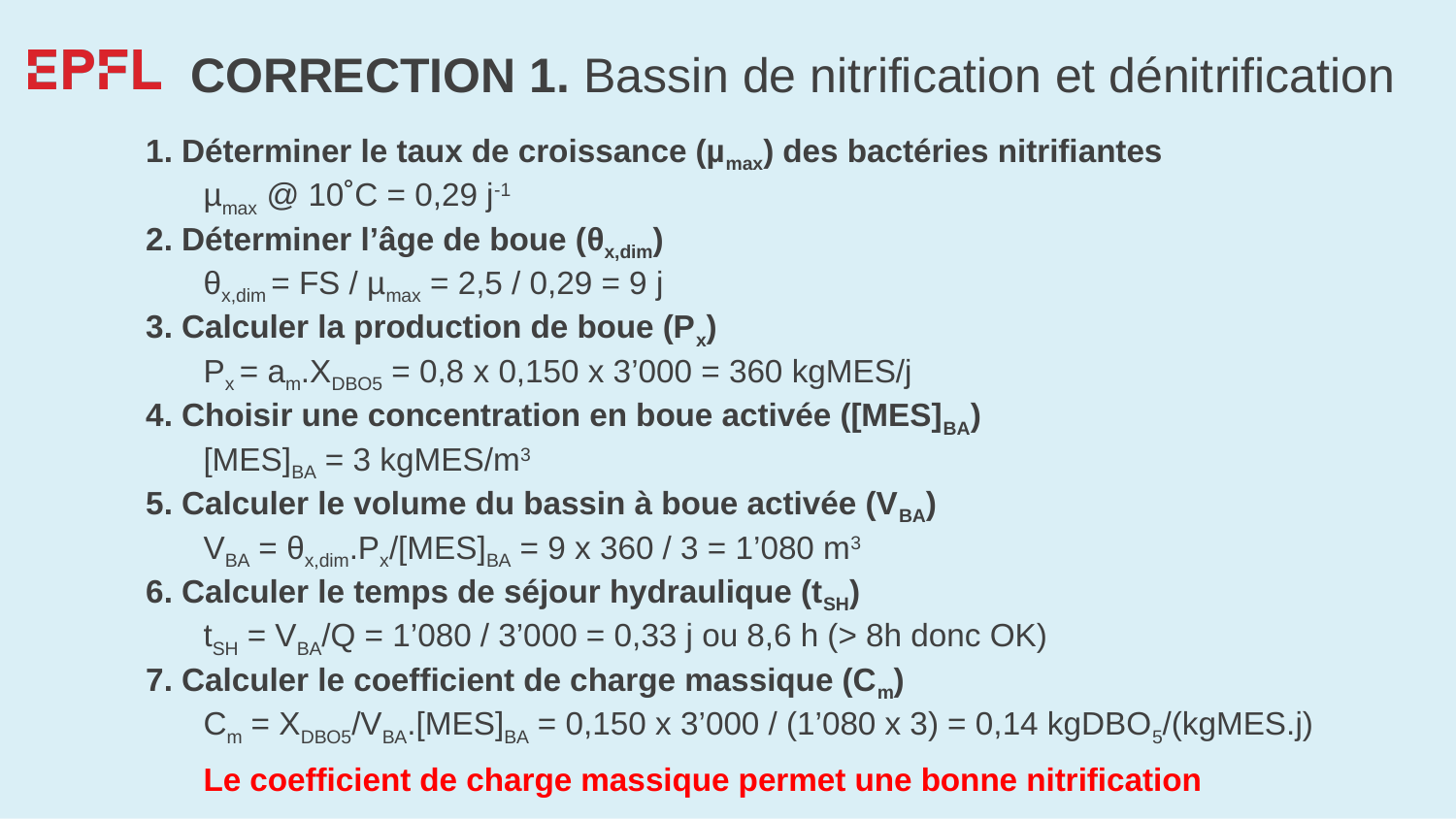

Retirer partie 1 de l’exercice et focaliser sur partie dénit uniquement
# CORRECTION 1. Bassin de nitrification et dénitrification
1. Déterminer le taux de croissance (µmax) des bactéries nitrifiantes
µmax @ 10˚C = 0,29 j-1
2. Déterminer l’âge de boue (θx,dim)
θx,dim = FS / µmax = 2,5 / 0,29 = 9 j
3. Calculer la production de boue (Px)
Px = am.XDBO5 = 0,8 x 0,150 x 3’000 = 360 kgMES/j
4. Choisir une concentration en boue activée ([MES]BA)
[MES]BA = 3 kgMES/m3
5. Calculer le volume du bassin à boue activée (VBA)
VBA = θx,dim.Px/[MES]BA = 9 x 360 / 3 = 1’080 m3
6. Calculer le temps de séjour hydraulique (tSH)
tSH = VBA/Q = 1’080 / 3’000 = 0,33 j ou 8,6 h (> 8h donc OK)
7. Calculer le coefficient de charge massique (Cm)
Cm = XDBO5/VBA.[MES]BA = 0,150 x 3’000 / (1’080 x 3) = 0,14 kgDBO5/(kgMES.j)
Le coefficient de charge massique permet une bonne nitrification